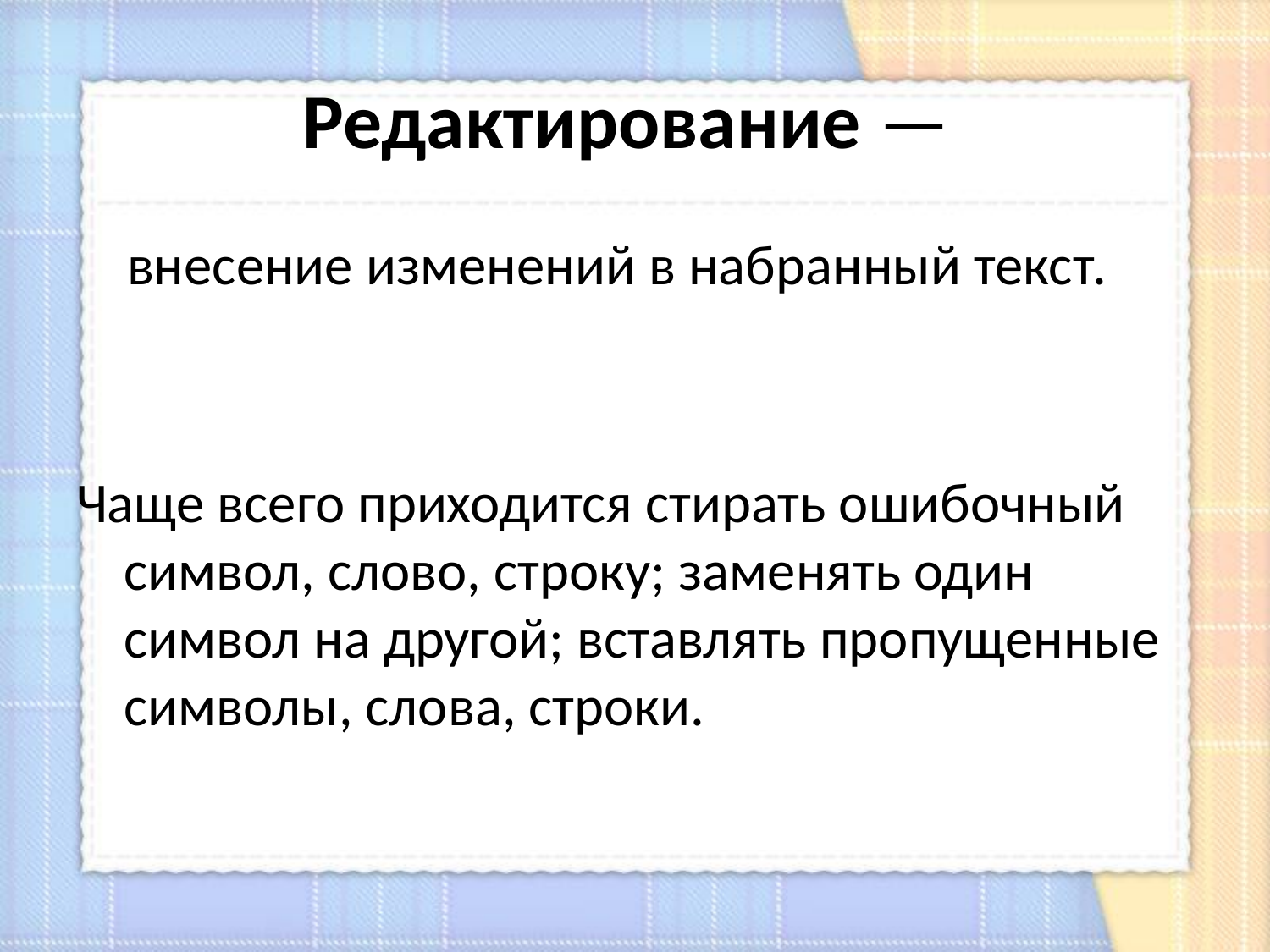

# Редактирование —
    внесение изменений в набранный текст.

Чаще всего приходится стирать ошибочный символ, слово, строку; заменять один символ на другой; вставлять пропущенные символы, слова, строки.